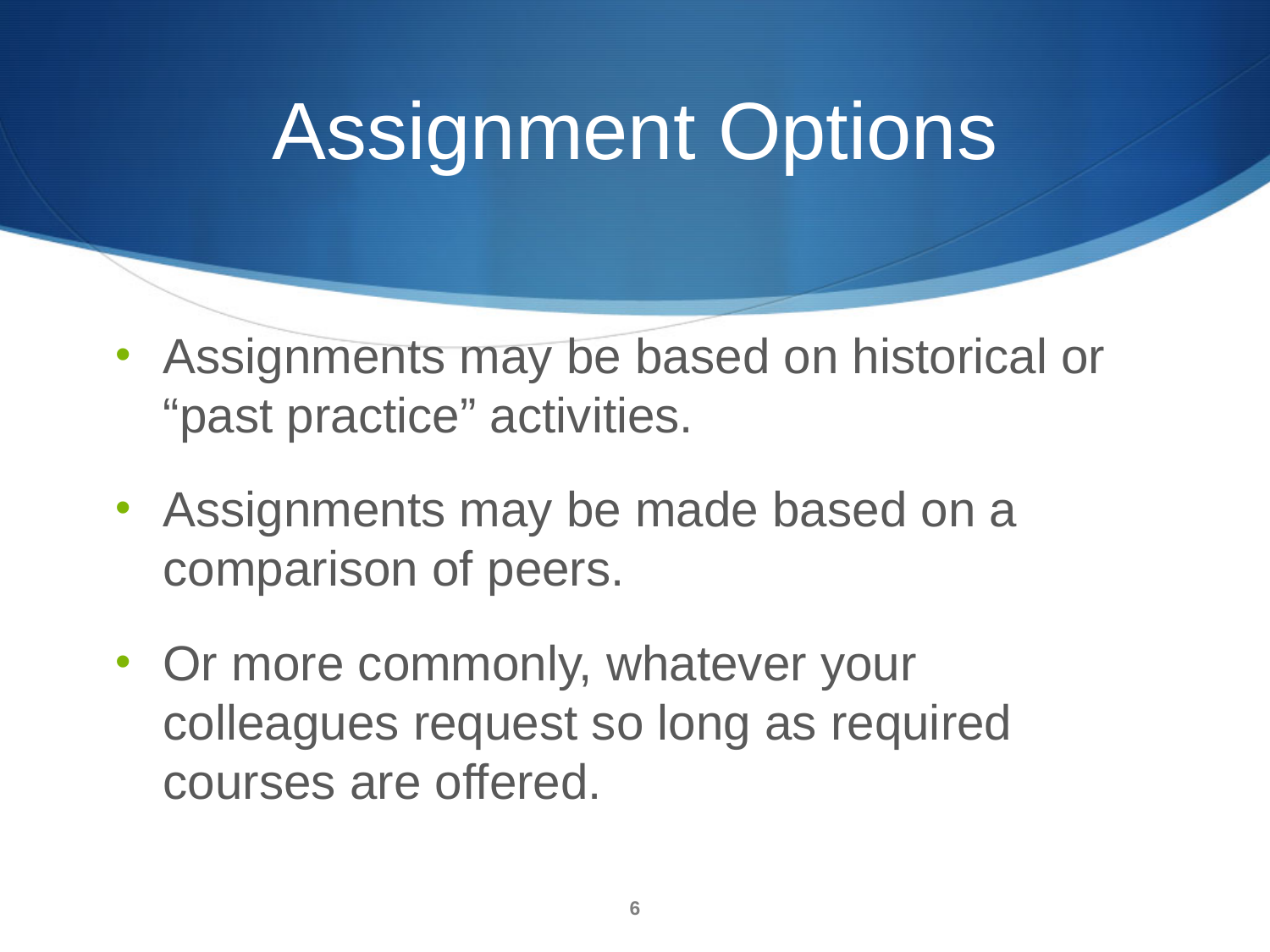

# Assignment Options
Assignments may be based on historical or “past practice” activities.
Assignments may be made based on a comparison of peers.
Or more commonly, whatever your colleagues request so long as required courses are offered.

6